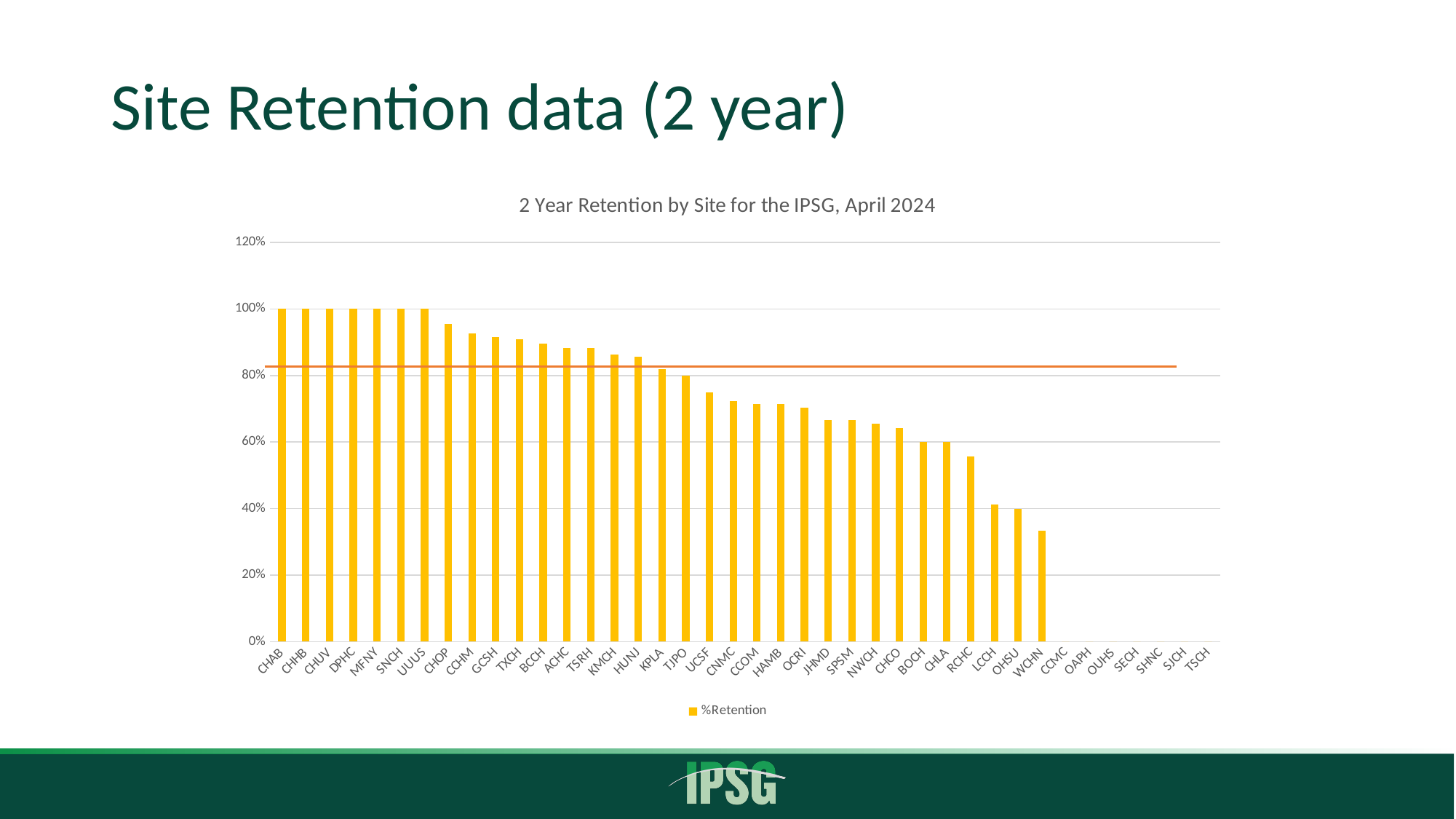

# Site Retention data (2 year)

### Chart: 2 Year Retention by Site for the IPSG, April 2024

| Category | %Retention |
|---|---|
| CHAB | 1.0 |
| CHHB | 1.0 |
| CHUV | 1.0 |
| DPHC | 1.0 |
| MFNY | 1.0 |
| SNCH | 1.0 |
| UUUS | 1.0 |
| CHOP | 0.9552238805970149 |
| CCHM | 0.9259259259259259 |
| GCSH | 0.9154929577464789 |
| TXCH | 0.9090909090909091 |
| BCCH | 0.8947368421052632 |
| ACHC | 0.8823529411764706 |
| TSRH | 0.8816568047337278 |
| KMCH | 0.8620689655172413 |
| HUNJ | 0.8571428571428571 |
| KPLA | 0.8181818181818182 |
| TJPO | 0.8 |
| UCSF | 0.75 |
| CNMC | 0.7222222222222222 |
| CCOM | 0.7142857142857143 |
| HAMB | 0.7142857142857143 |
| OCRI | 0.7037037037037037 |
| JHMD | 0.6666666666666666 |
| SPSM | 0.6666666666666666 |
| NWCH | 0.6551724137931034 |
| CHCO | 0.6428571428571429 |
| BOCH | 0.6 |
| CHLA | 0.6 |
| RCHC | 0.5555555555555556 |
| LCCH | 0.4117647058823529 |
| OHSU | 0.4 |
| WCHN | 0.3333333333333333 |
| CCMC | 0.0 |
| OAPH | 0.0 |
| OUHS | 0.0 |
| SECH | 0.0 |
| SHNC | 0.0 |
| SJCH | 0.0 |
| TSCH | 0.0 |